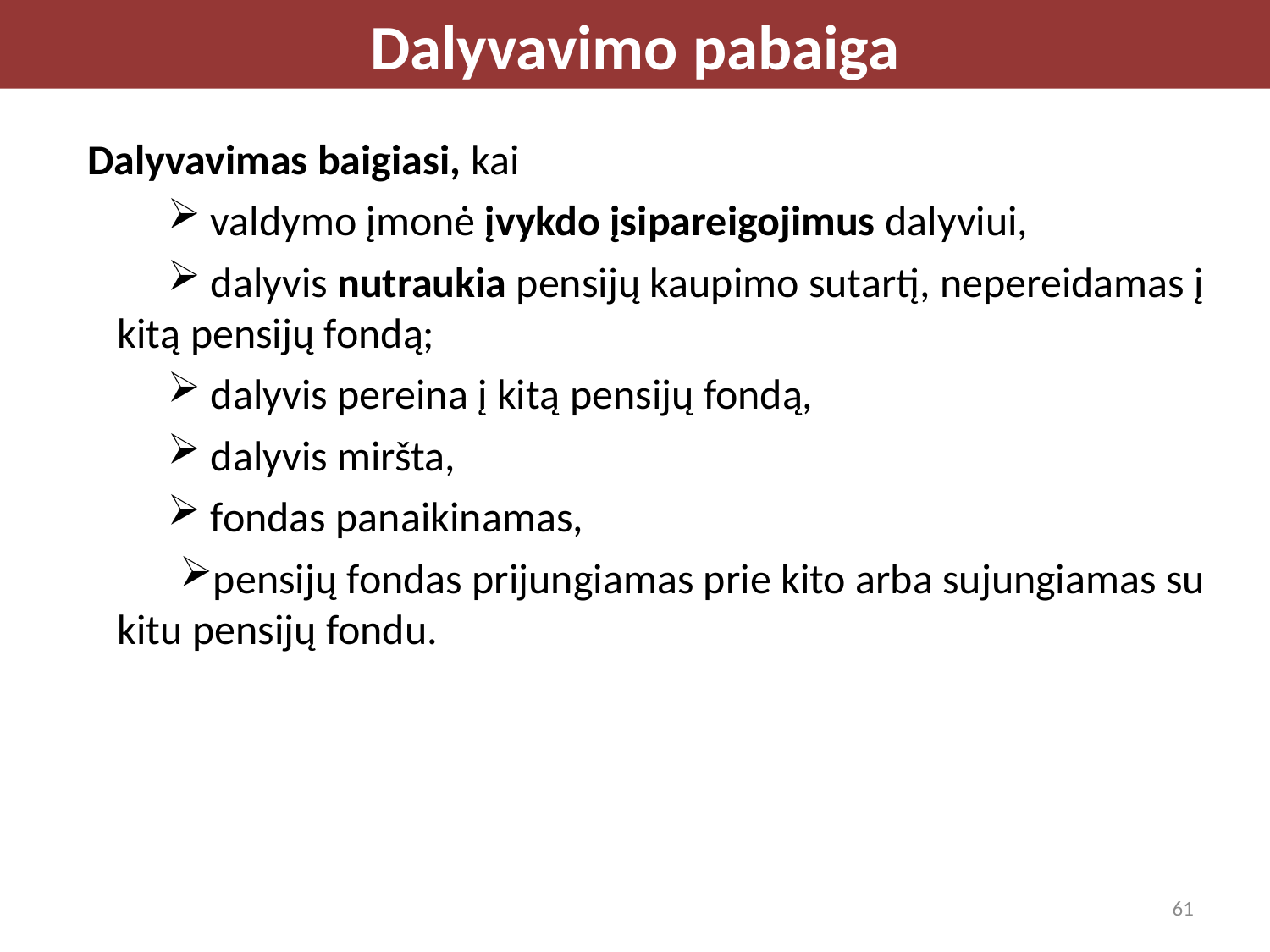

Dalyvavimo pabaiga
Dalyvavimas baigiasi, kai
 valdymo įmonė įvykdo įsipareigojimus dalyviui,
 dalyvis nutraukia pensijų kaupimo sutartį, nepereidamas į kitą pensijų fondą;
 dalyvis pereina į kitą pensijų fondą,
 dalyvis miršta,
 fondas panaikinamas,
pensijų fondas prijungiamas prie kito arba sujungiamas su kitu pensijų fondu.

61